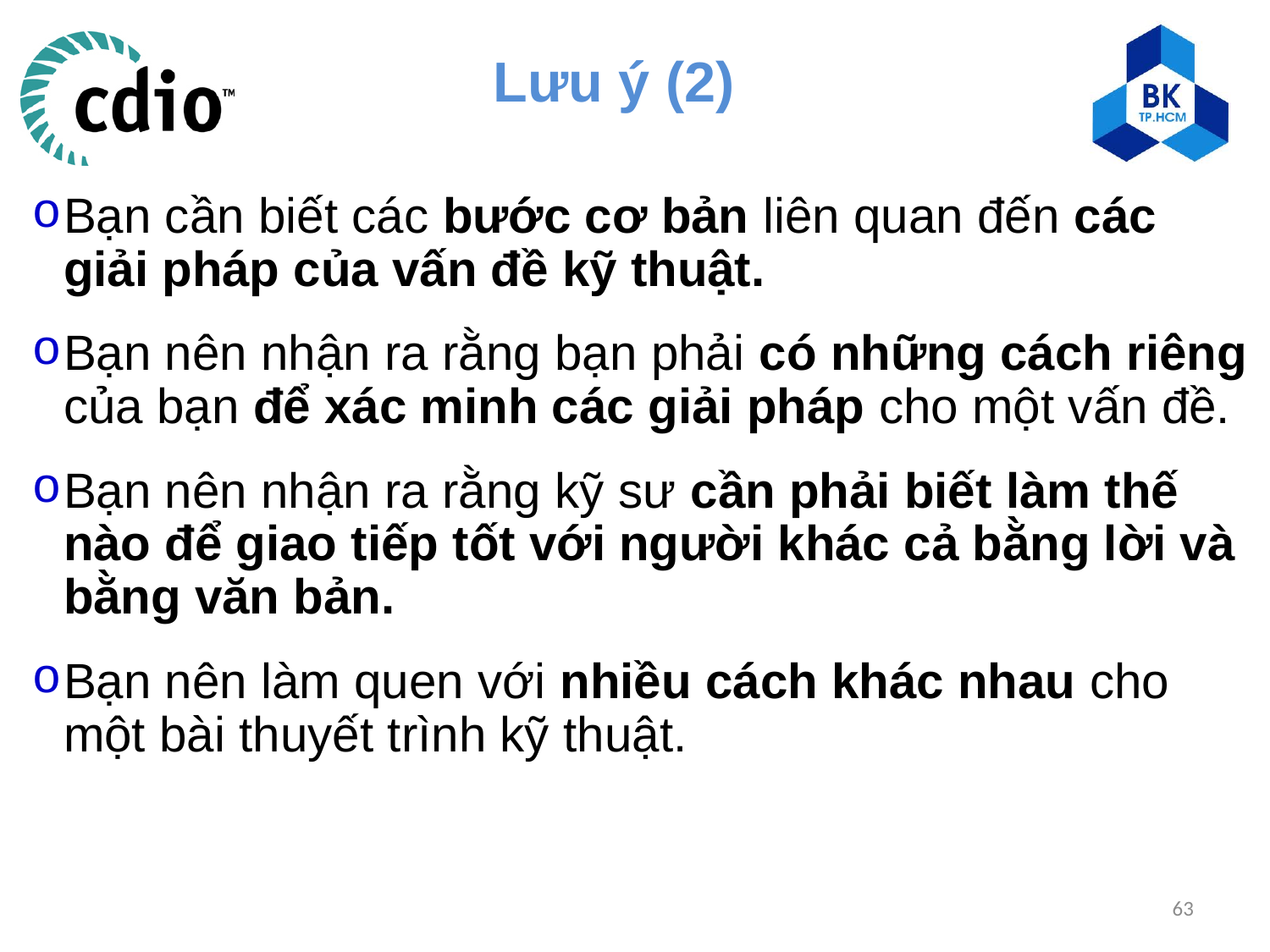

Lưu ý (2)
Summary
Bạn cần biết các bước cơ bản liên quan đến các giải pháp của vấn đề kỹ thuật.
Bạn nên nhận ra rằng bạn phải có những cách riêng của bạn để xác minh các giải pháp cho một vấn đề.
Bạn nên nhận ra rằng kỹ sư cần phải biết làm thế nào để giao tiếp tốt với người khác cả bằng lời và bằng văn bản.
Bạn nên làm quen với nhiều cách khác nhau cho một bài thuyết trình kỹ thuật.
63